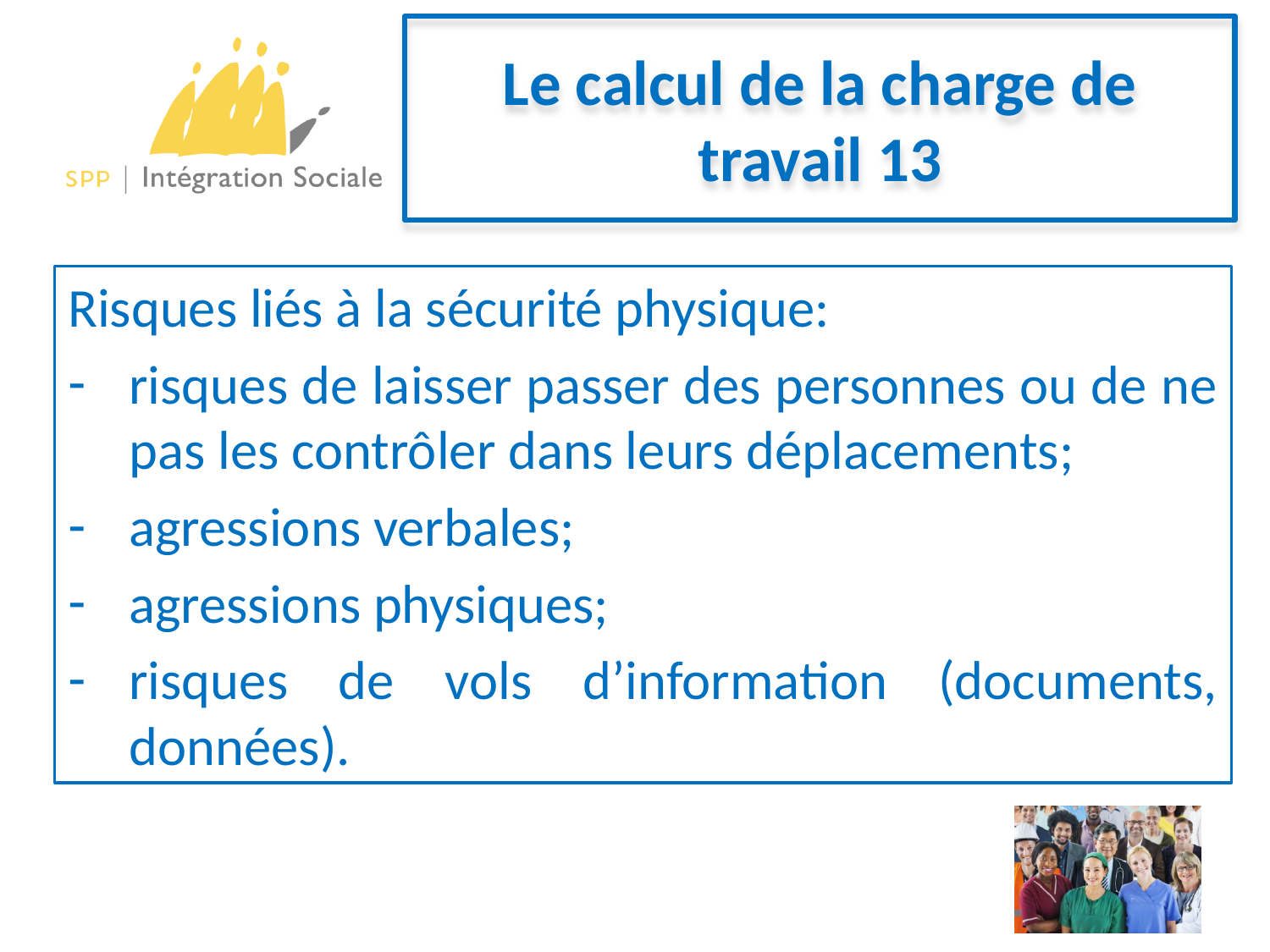

# Le calcul de la charge de travail 13
Risques liés à la sécurité physique:
risques de laisser passer des personnes ou de ne pas les contrôler dans leurs déplacements;
agressions verbales;
agressions physiques;
risques de vols d’information (documents, données).